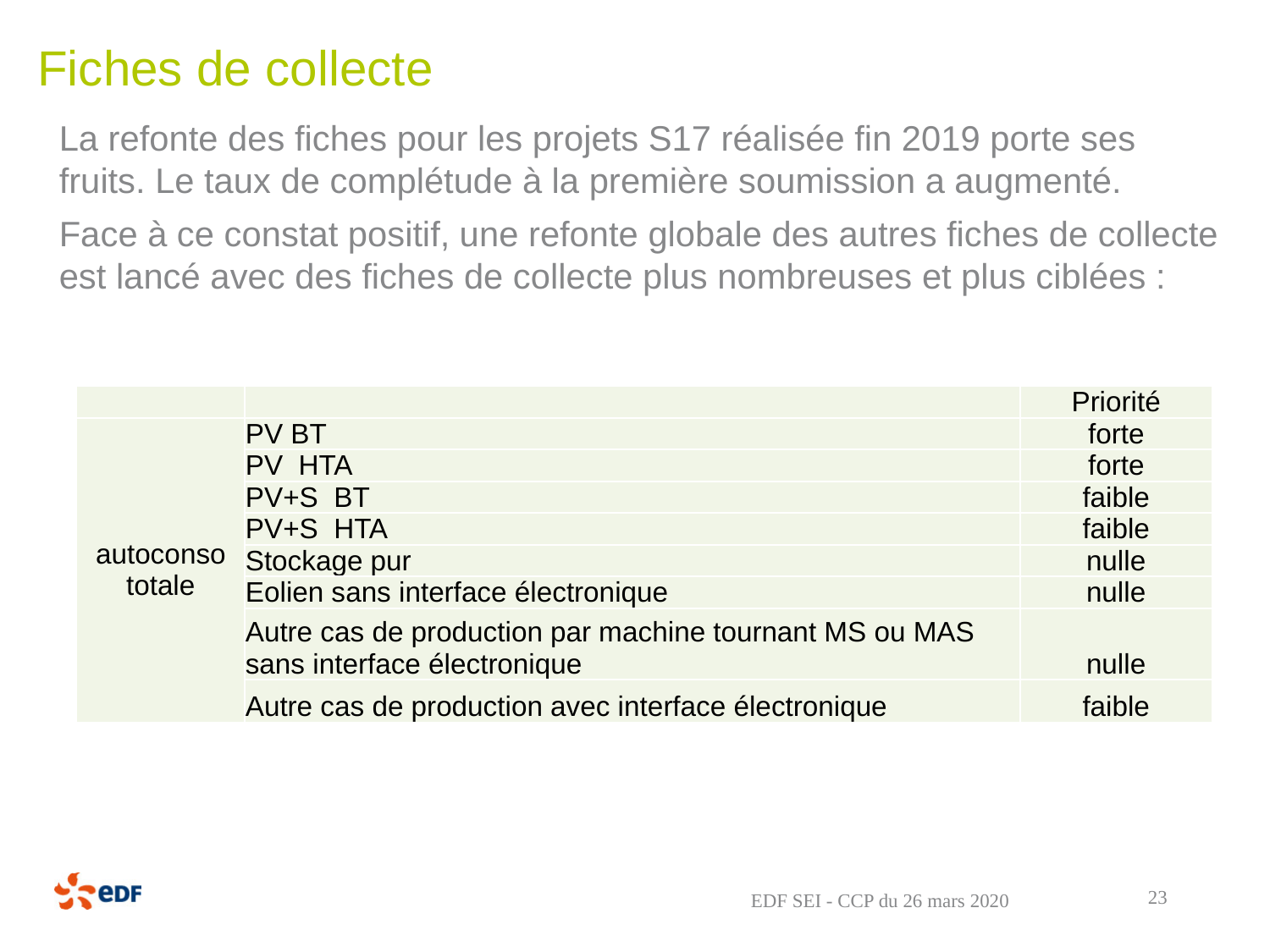

# Fiches de collecte
La refonte des fiches pour les projets S17 réalisée fin 2019 porte ses fruits. Le taux de complétude à la première soumission a augmenté.
Face à ce constat positif, une refonte globale des autres fiches de collecte est lancé avec des fiches de collecte plus nombreuses et plus ciblées :

|  |  | Priorité |
| --- | --- | --- |
| autoconso totale | PV BT | forte |
|  | PV HTA | forte |
|  | PV+S BT | faible |
|  | PV+S HTA | faible |
|  | Stockage pur | nulle |
|  | Eolien sans interface électronique | nulle |
|  | Autre cas de production par machine tournant MS ou MAS sans interface électronique | nulle |
|  | Autre cas de production avec interface électronique | faible |
23
EDF SEI - CCP du 26 mars 2020